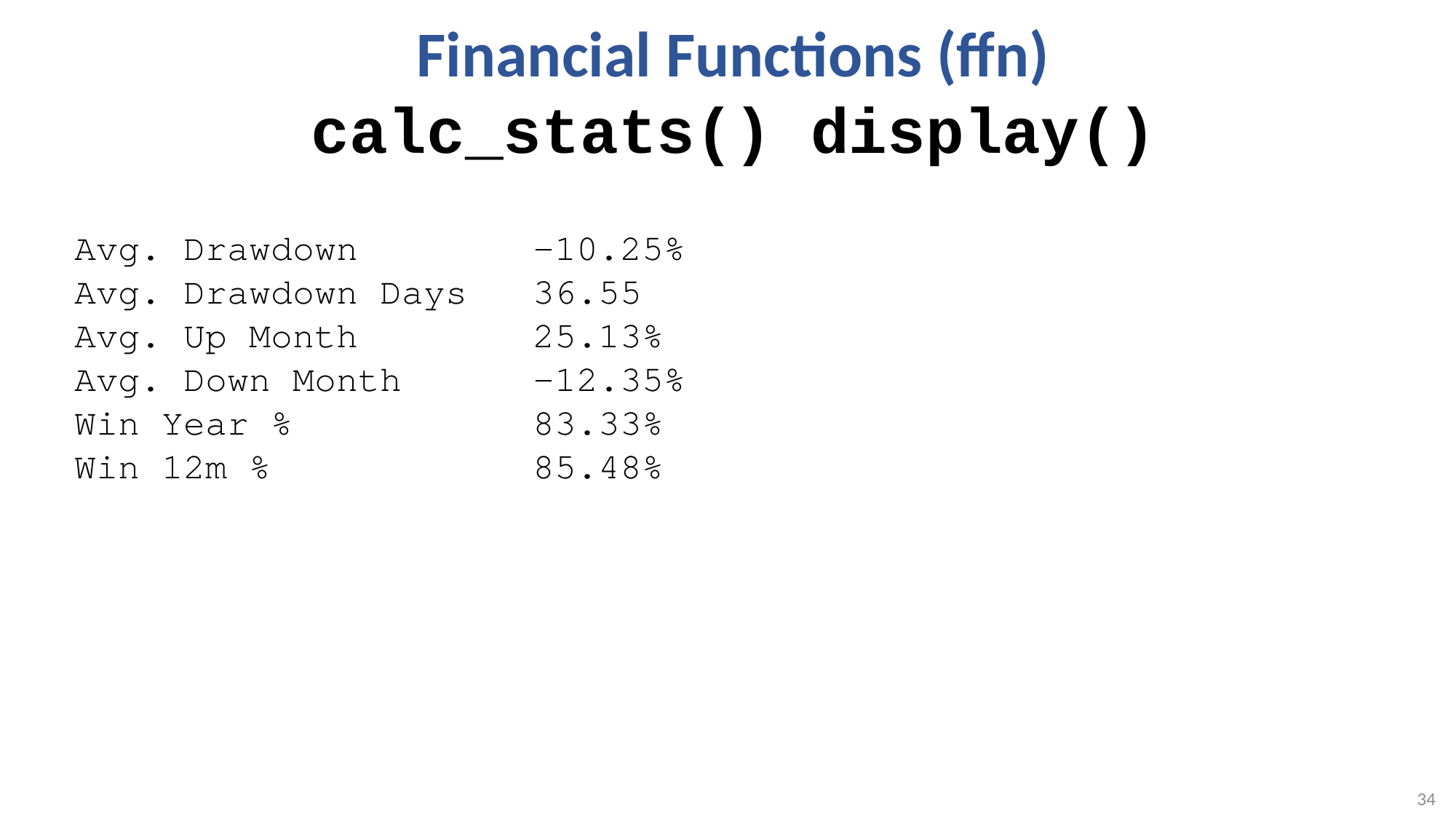

Financial Functions (ffn)
calc_stats() display()
Avg. Drawdown        -10.25%
Avg. Drawdown Days   36.55
Avg. Up Month        25.13%
Avg. Down Month      -12.35%
Win Year %           83.33%
Win 12m %            85.48%
34